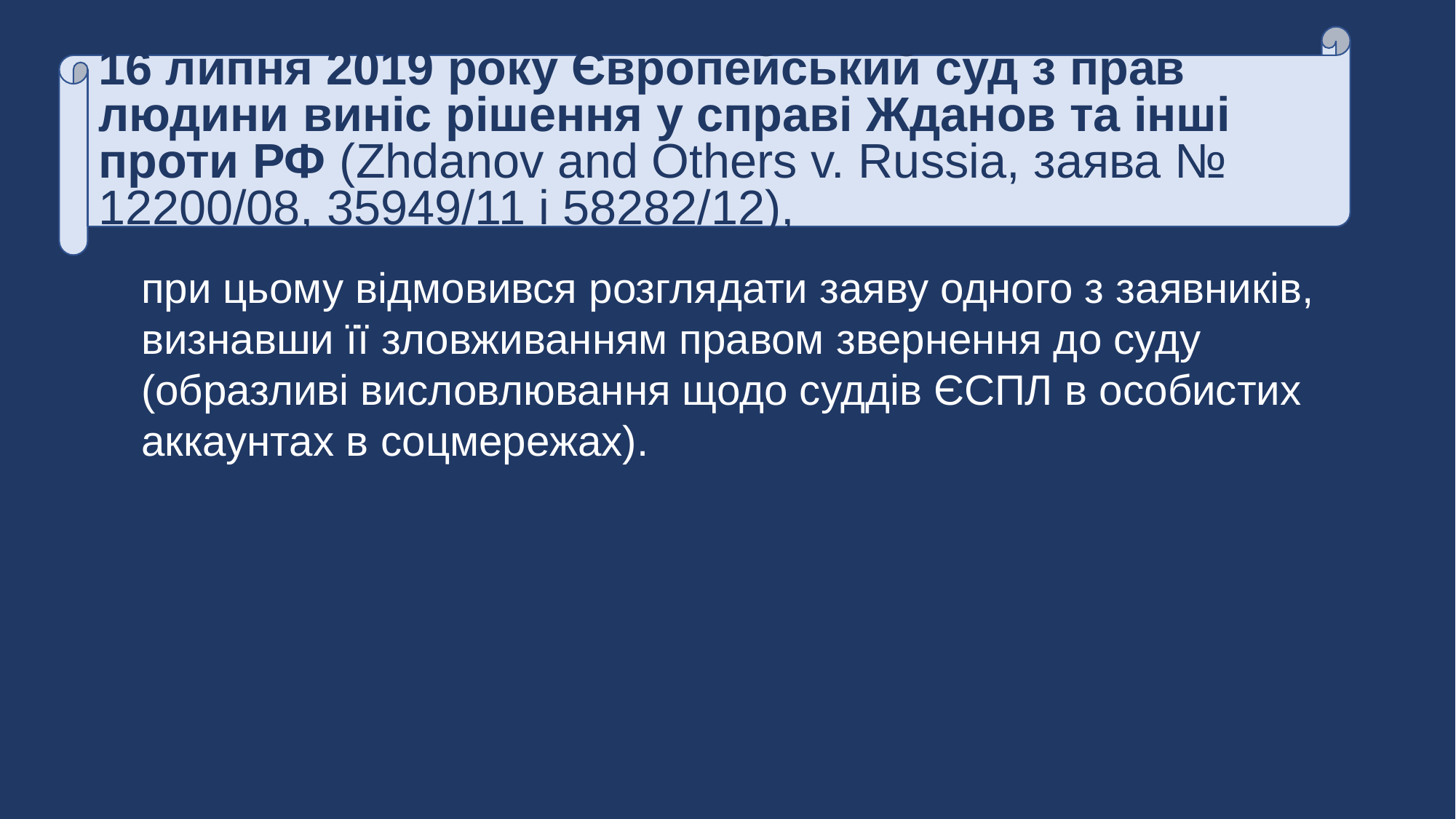

16 липня 2019 року Європейський суд з прав людини виніс рішення у справі Жданов та інші проти РФ (Zhdanov and Others v. Russia, заява № 12200/08, 35949/11 і 58282/12),
при цьому відмовився розглядати заяву одного з заявників, визнавши її зловживанням правом звернення до суду (образливі висловлювання щодо суддів ЄСПЛ в особистих аккаунтах в соцмережах).